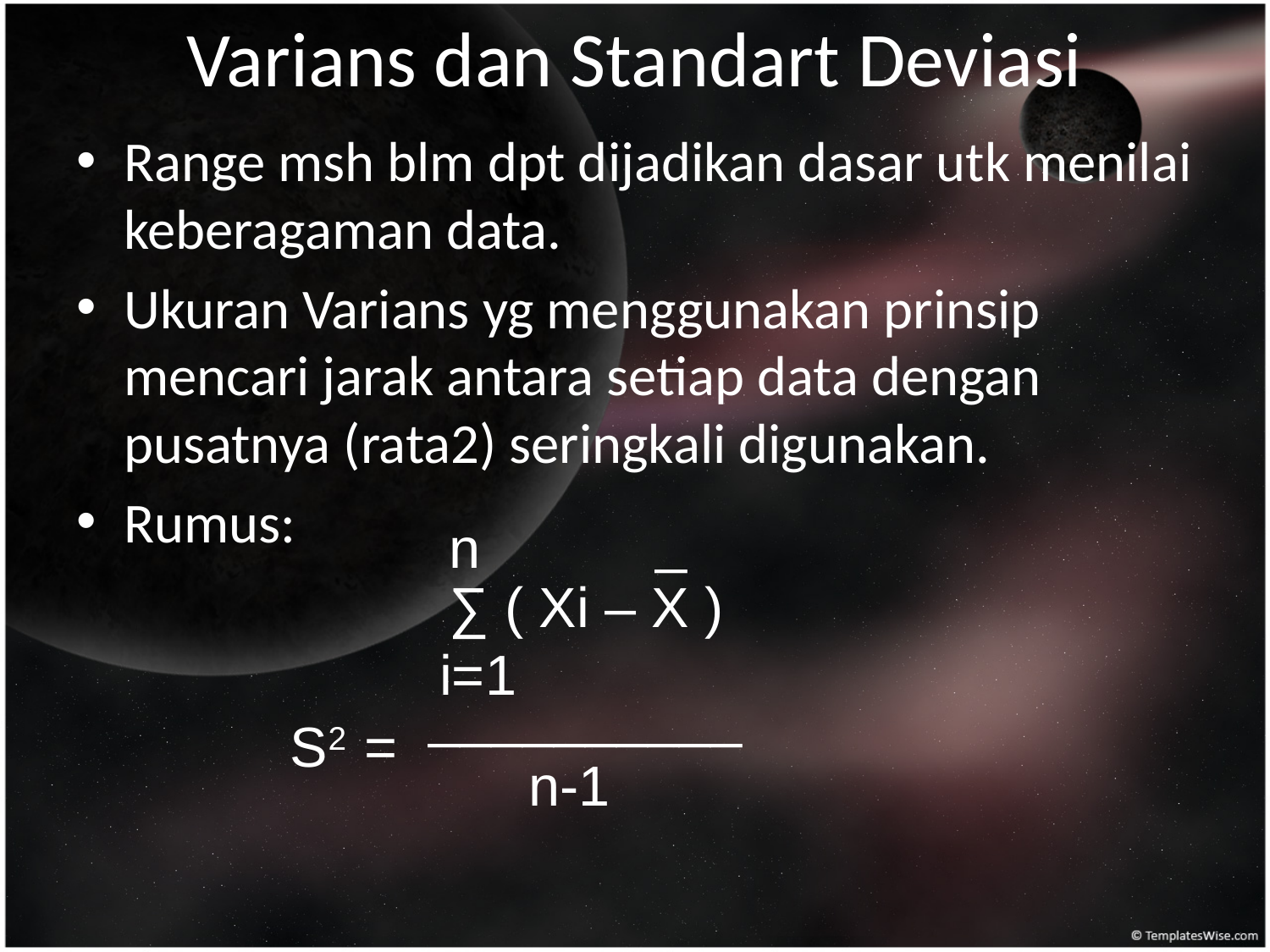

# Varians dan Standart Deviasi
Range msh blm dpt dijadikan dasar utk menilai keberagaman data.
Ukuran Varians yg menggunakan prinsip mencari jarak antara setiap data dengan pusatnya (rata2) seringkali digunakan.
Rumus:
_
n
∑ ( Xi – X )
i=1
__________
S2  =
n-1